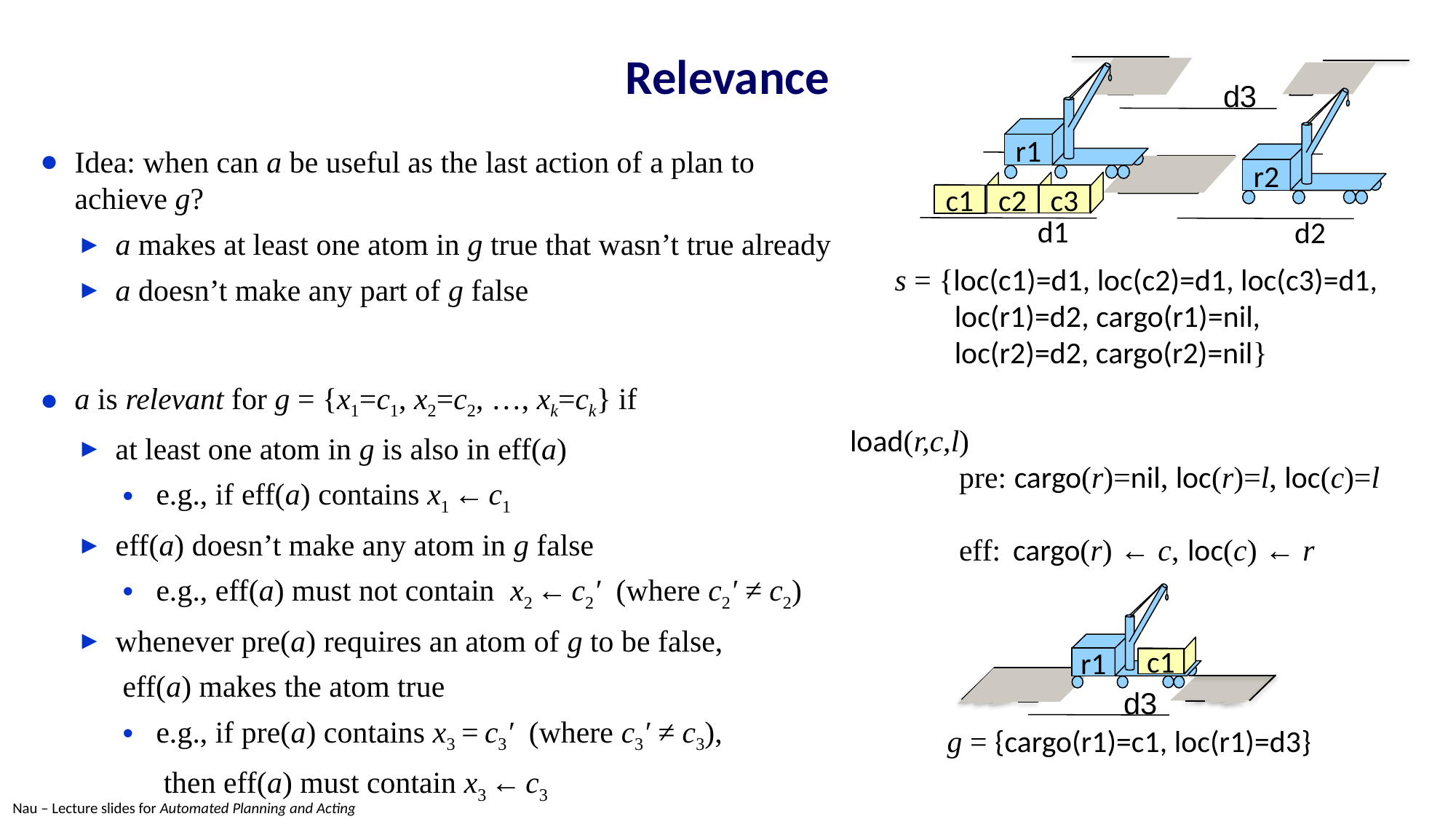

# Relevance

r1

r2

          d3

c2

c3

c1
             d1
             d2
Idea: when can a be useful as the last action of a plan to achieve g?
a makes at least one atom in g true that wasn’t true already
a doesn’t make any part of g false

a is relevant for g = {x1=c1, x2=c2, …, xk=ck} if
at least one atom in g is also in eff(a)
e.g., if eff(a) contains x1 ← c1
eff(a) doesn’t make any atom in g false
e.g., eff(a) must not contain  x2 ← c2′  (where c2′ ≠ c2)
whenever pre(a) requires an atom of g to be false,
eff(a) makes the atom true
e.g., if pre(a) contains x3 = c3′  (where c3′ ≠ c3),
then eff(a) must contain x3 ← c3

s = {loc(c1)=d1, loc(c2)=d1, loc(c3)=d1,
	loc(r1)=d2, cargo(r1)=nil,
	loc(r2)=d2, cargo(r2)=nil}
load(r,c,l)
	pre: cargo(r)=nil, loc(r)=l, loc(c)=l
	eff:  cargo(r) ← c, loc(c) ← r

r1

c1

          d3
g = {cargo(r1)=c1, loc(r1)=d3}